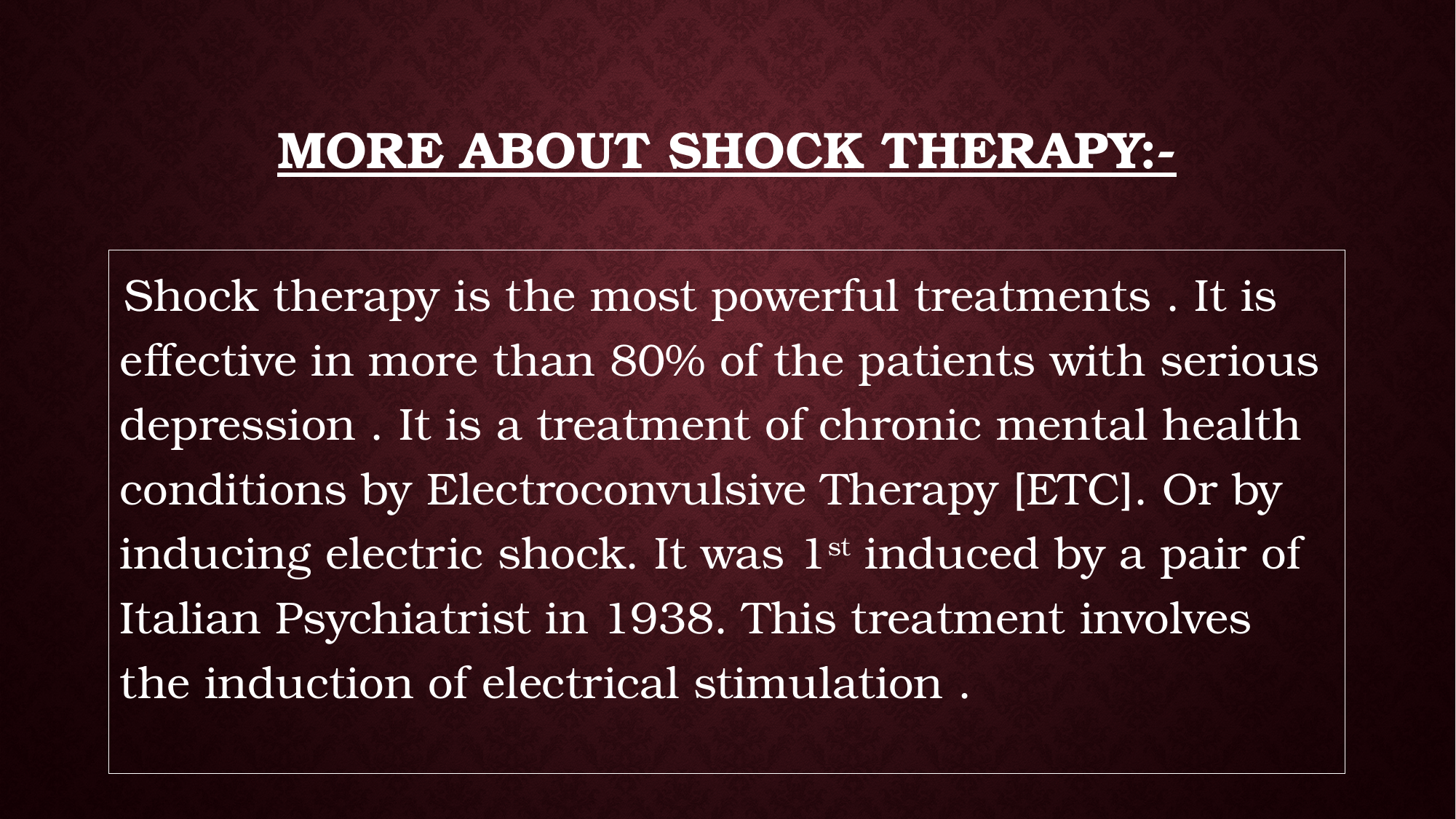

# MORE ABOUT SHOCK THERAPY:-
 Shock therapy is the most powerful treatments . It is effective in more than 80% of the patients with serious depression . It is a treatment of chronic mental health conditions by Electroconvulsive Therapy [ETC]. Or by inducing electric shock. It was 1st induced by a pair of Italian Psychiatrist in 1938. This treatment involves the induction of electrical stimulation .